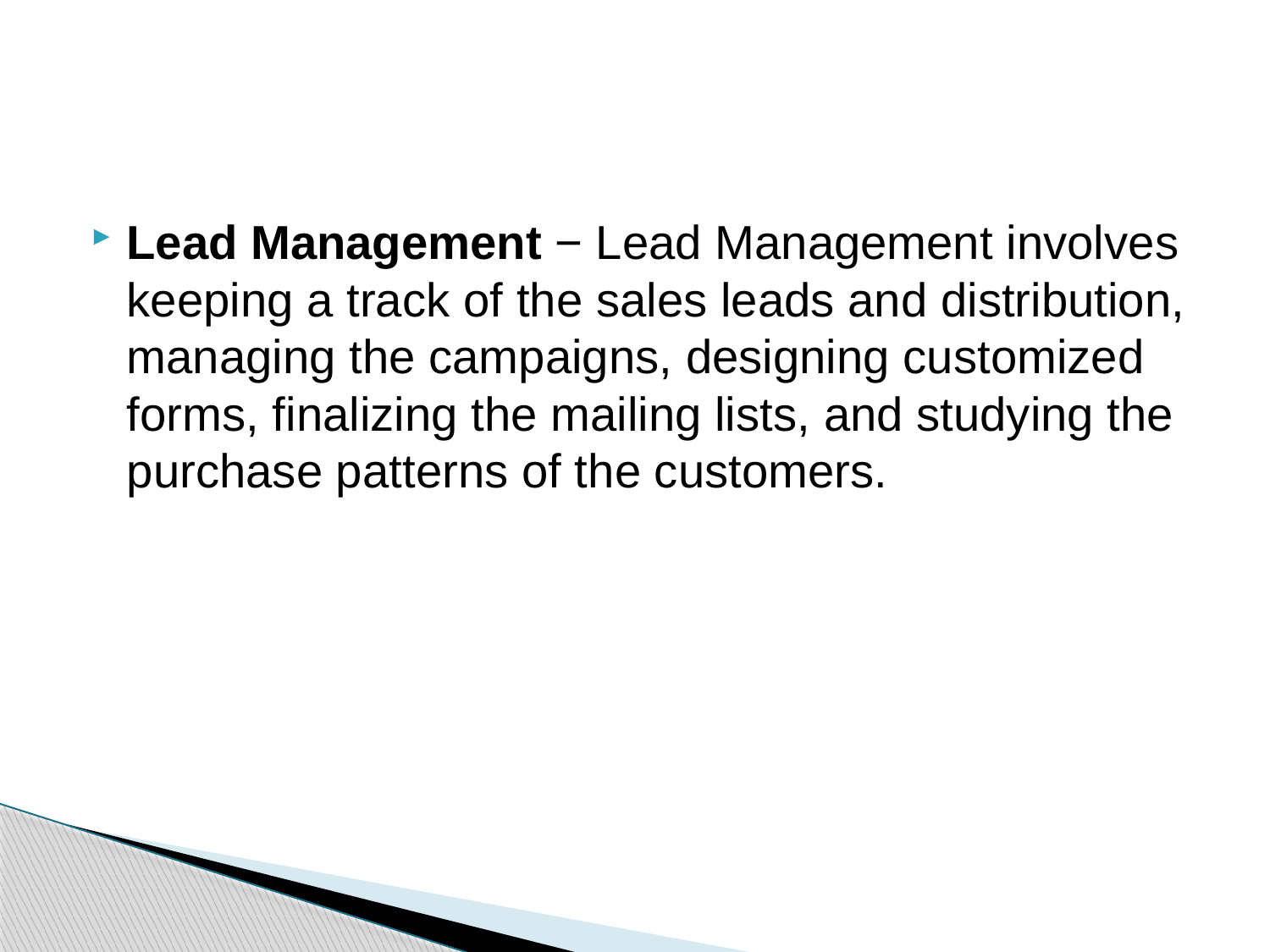

#
Lead Management − Lead Management involves keeping a track of the sales leads and distribution, managing the campaigns, designing customized forms, finalizing the mailing lists, and studying the purchase patterns of the customers.